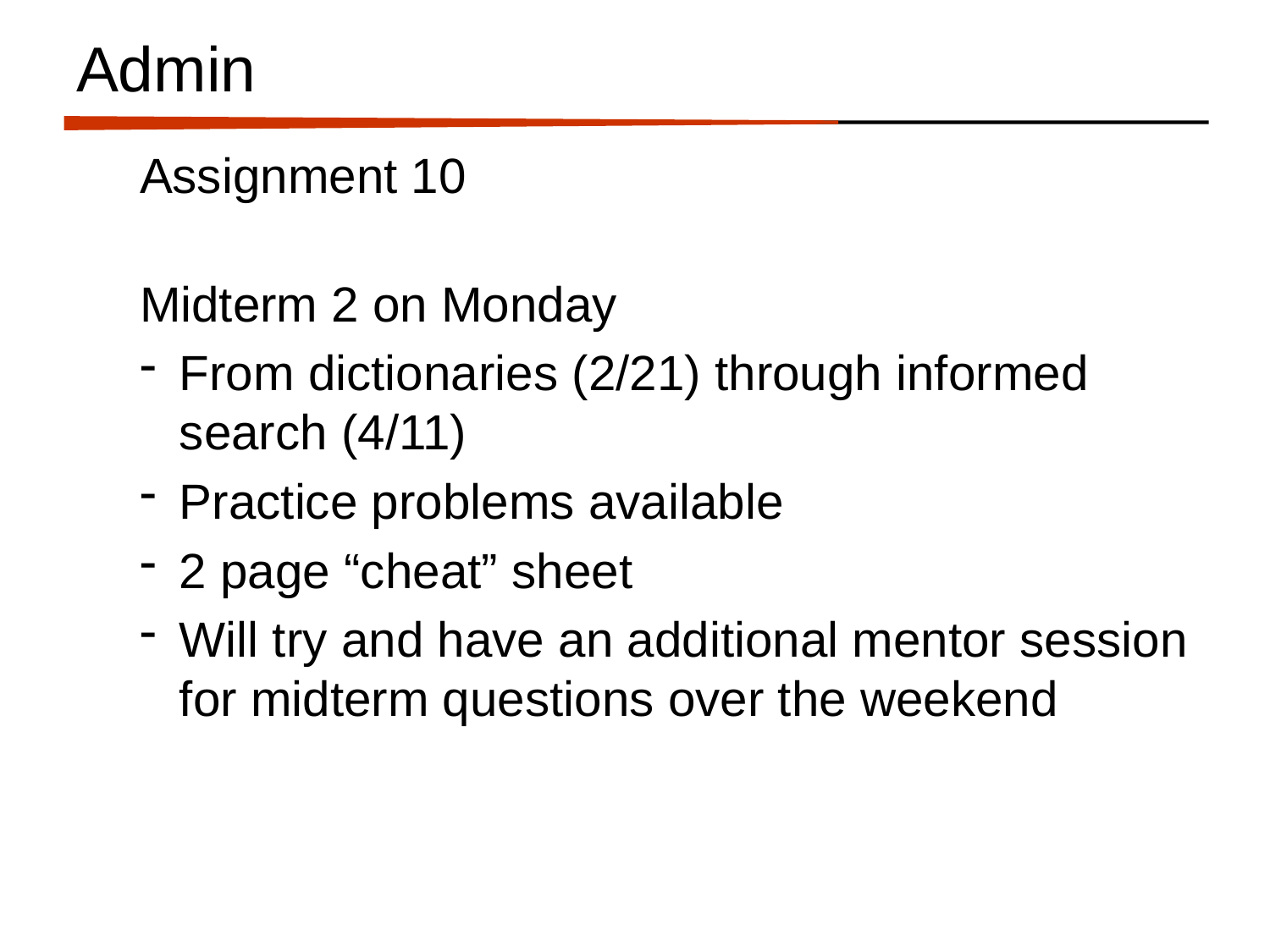

# Admin
Assignment 10
Midterm 2 on Monday
From dictionaries (2/21) through informed search (4/11)
Practice problems available
2 page “cheat” sheet
Will try and have an additional mentor session for midterm questions over the weekend